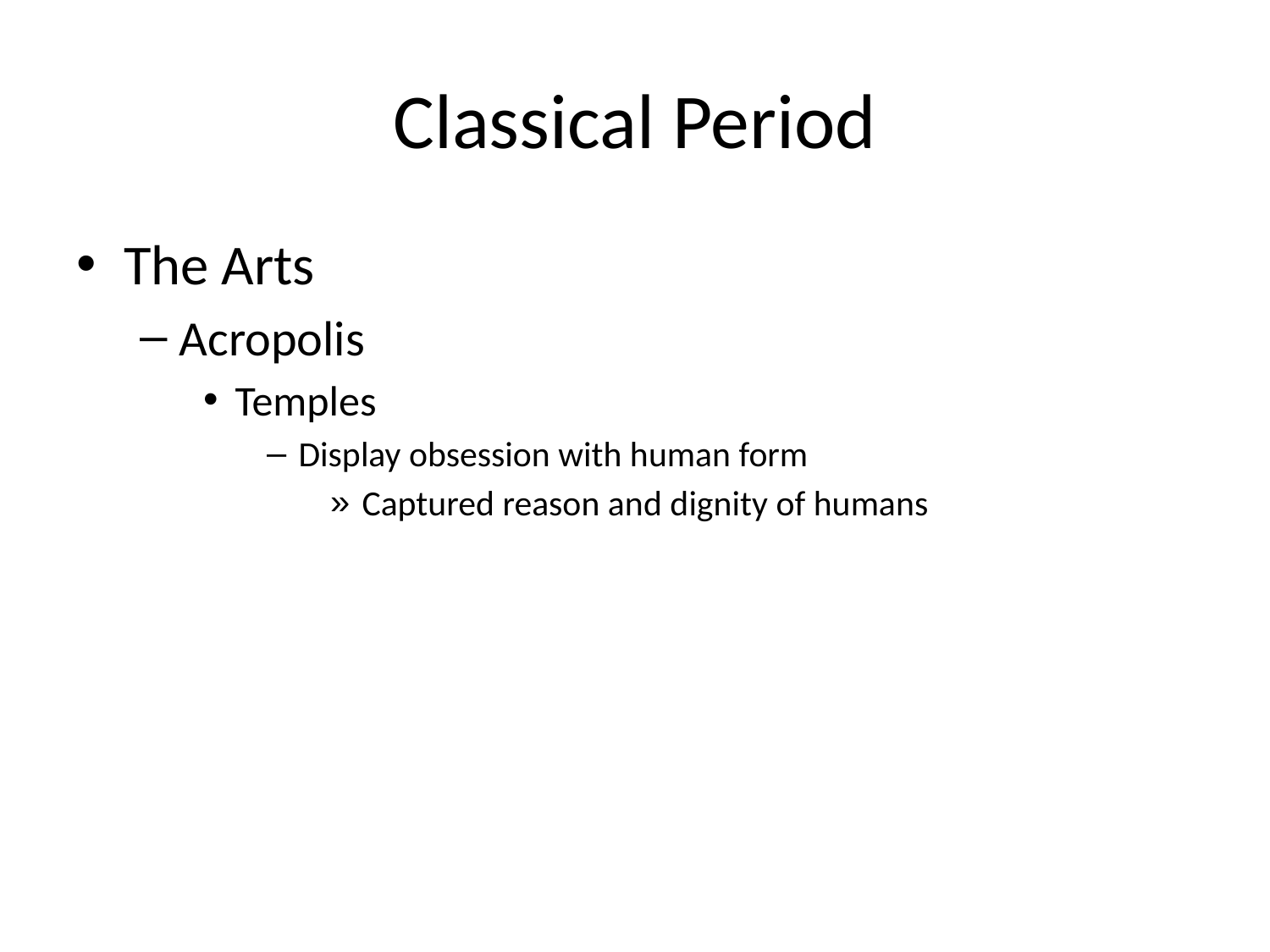

# Classical Period
The Arts
Acropolis
Temples
Display obsession with human form
Captured reason and dignity of humans